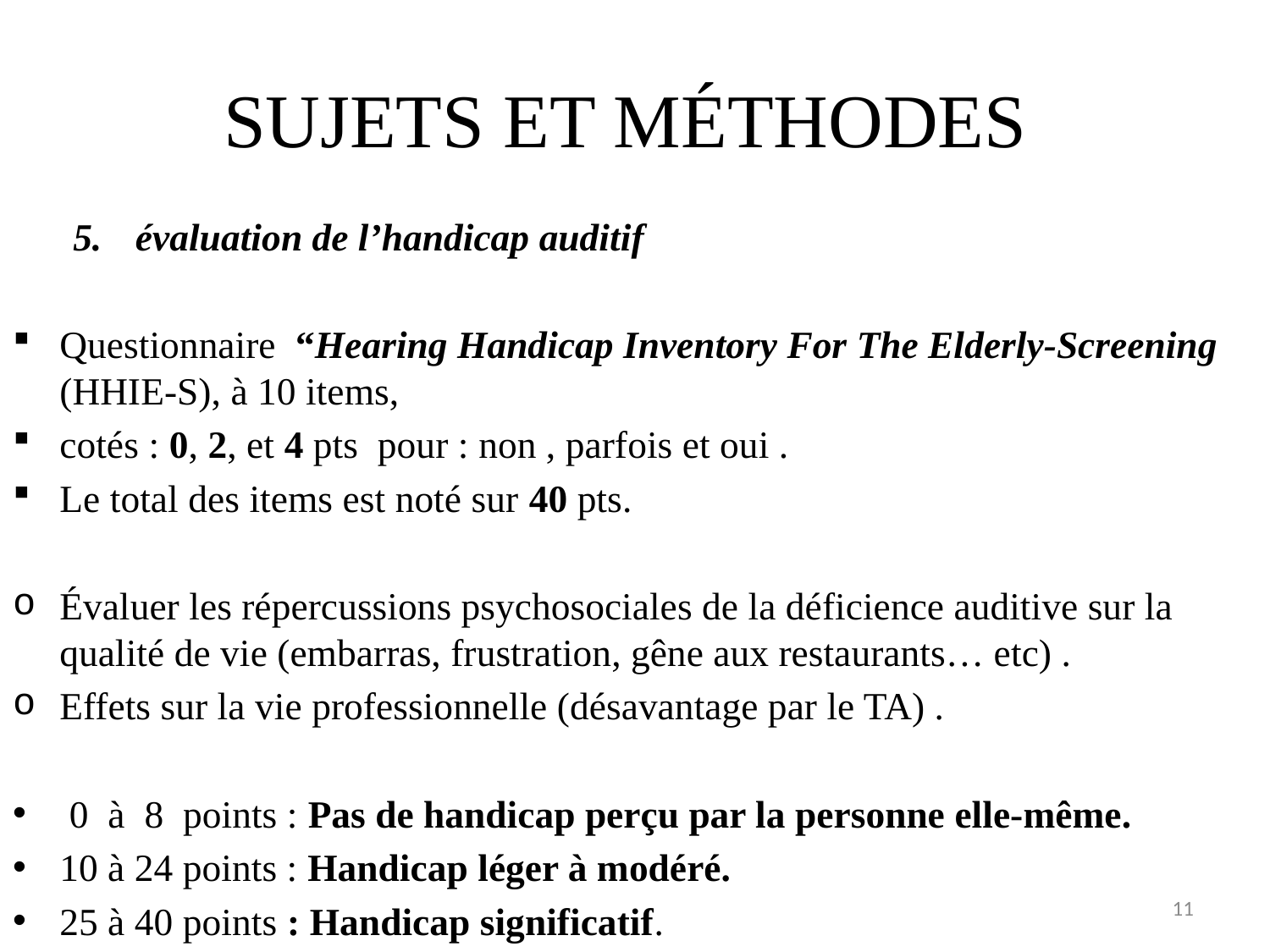

# SUJETS ET MÉTHODES
évaluation de l’handicap auditif

Questionnaire  “Hearing Handicap Inventory For The Elderly-Screening (HHIE-S), à 10 items,
cotés : 0, 2, et 4 pts  pour : non , parfois et oui .
Le total des items est noté sur 40 pts.

Évaluer les répercussions psychosociales de la déficience auditive sur la qualité de vie (embarras, frustration, gêne aux restaurants… etc) .
Effets sur la vie professionnelle (désavantage par le TA) .

 0  à  8  points : Pas de handicap perçu par la personne elle-même.
10 à 24 points : Handicap léger à modéré.
25 à 40 points : Handicap significatif.

11